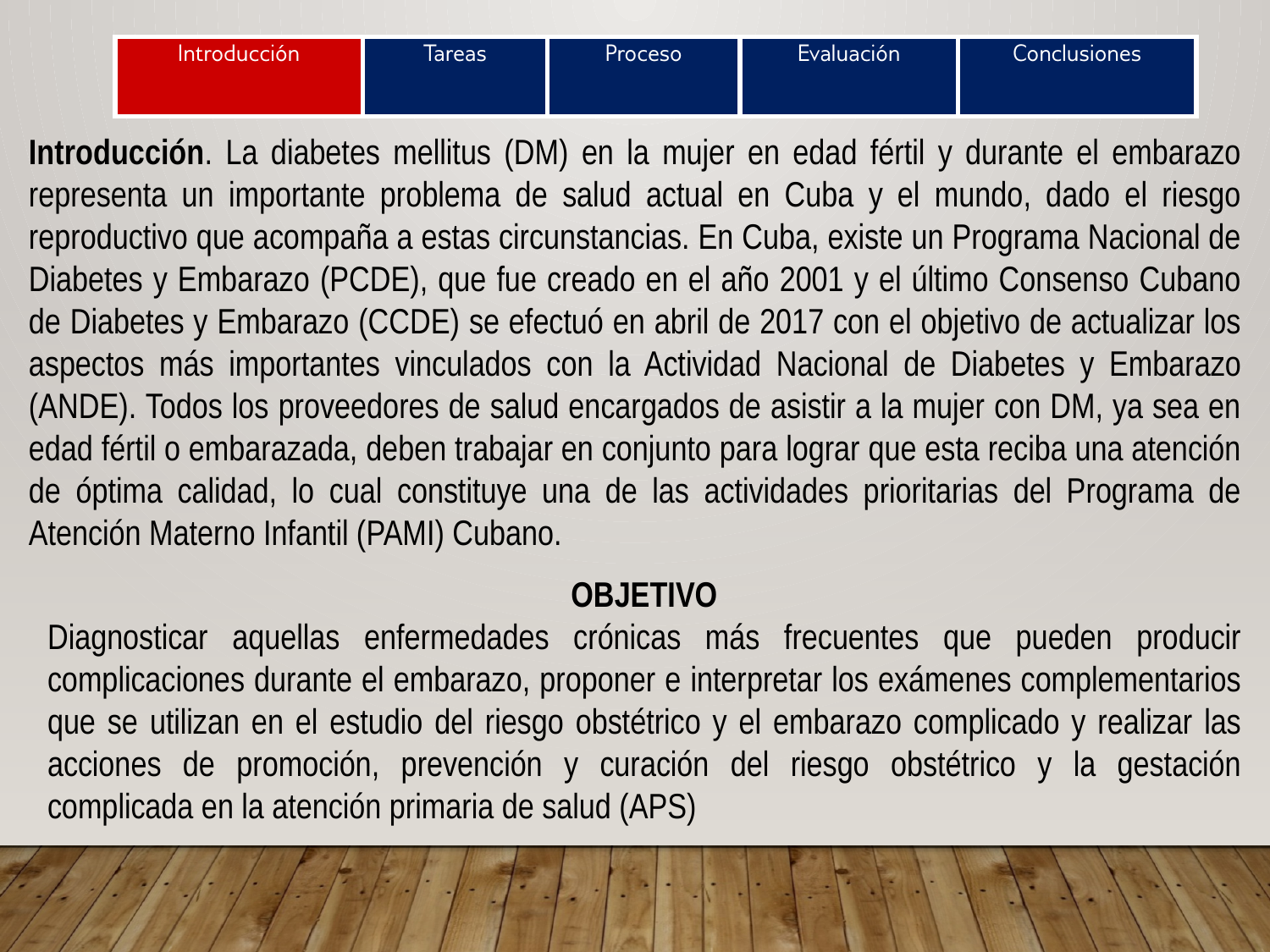

| Introducción | Tareas | Proceso | Evaluación | Conclusiones |
| --- | --- | --- | --- | --- |
Introducción. La diabetes mellitus (DM) en la mujer en edad fértil y durante el embarazo representa un importante problema de salud actual en Cuba y el mundo, dado el riesgo reproductivo que acompaña a estas circunstancias. En Cuba, existe un Programa Nacional de Diabetes y Embarazo (PCDE), que fue creado en el año 2001 y el último Consenso Cubano de Diabetes y Embarazo (CCDE) se efectuó en abril de 2017 con el objetivo de actualizar los aspectos más importantes vinculados con la Actividad Nacional de Diabetes y Embarazo (ANDE). Todos los proveedores de salud encargados de asistir a la mujer con DM, ya sea en edad fértil o embarazada, deben trabajar en conjunto para lograr que esta reciba una atención de óptima calidad, lo cual constituye una de las actividades prioritarias del Programa de Atención Materno Infantil (PAMI) Cubano.
OBJETIVO
Diagnosticar aquellas enfermedades crónicas más frecuentes que pueden producir complicaciones durante el embarazo, proponer e interpretar los exámenes complementarios que se utilizan en el estudio del riesgo obstétrico y el embarazo complicado y realizar las acciones de promoción, prevención y curación del riesgo obstétrico y la gestación complicada en la atención primaria de salud (APS)